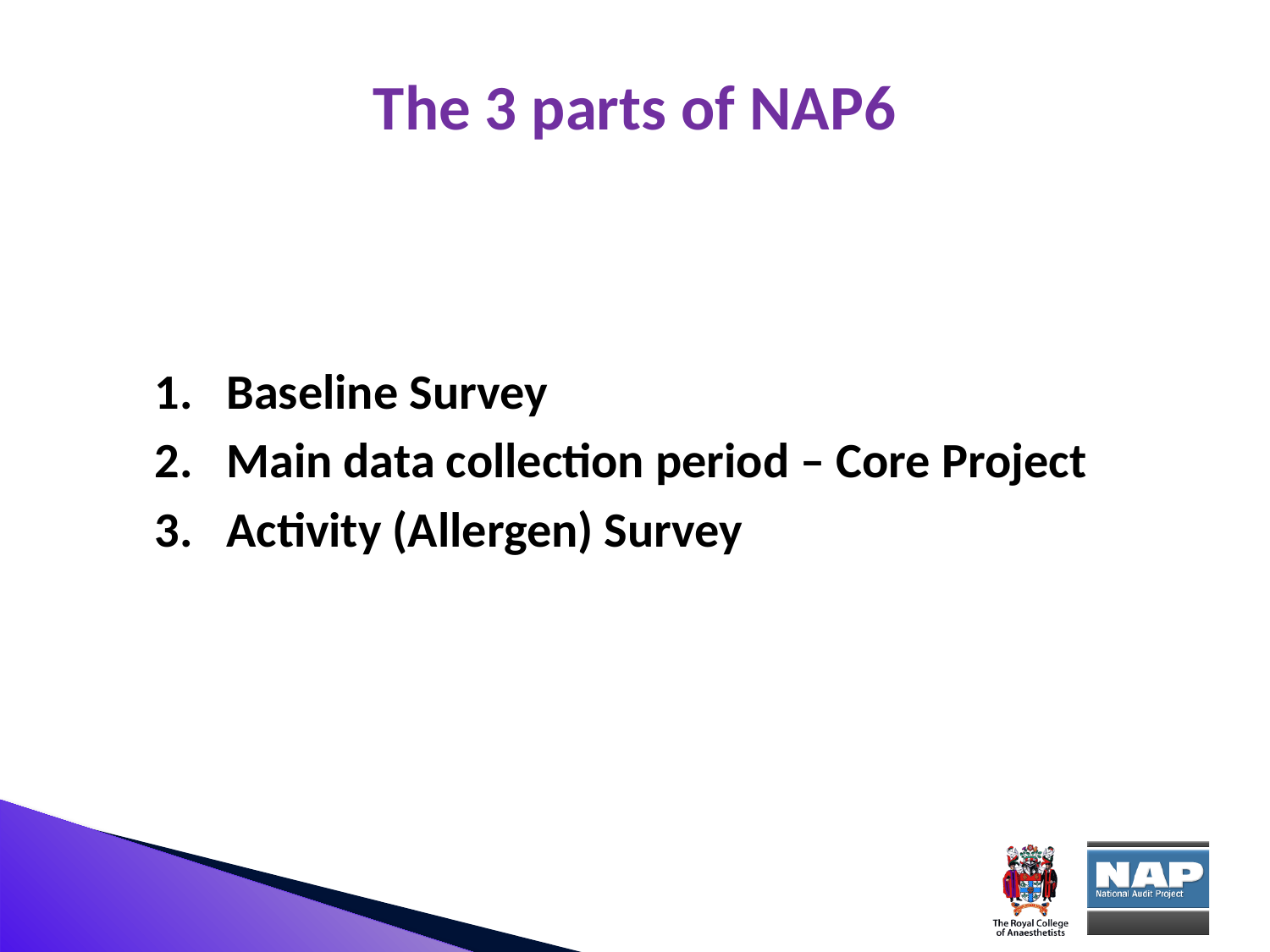

The 3 parts of NAP6
Baseline Survey
Main data collection period – Core Project
Activity (Allergen) Survey